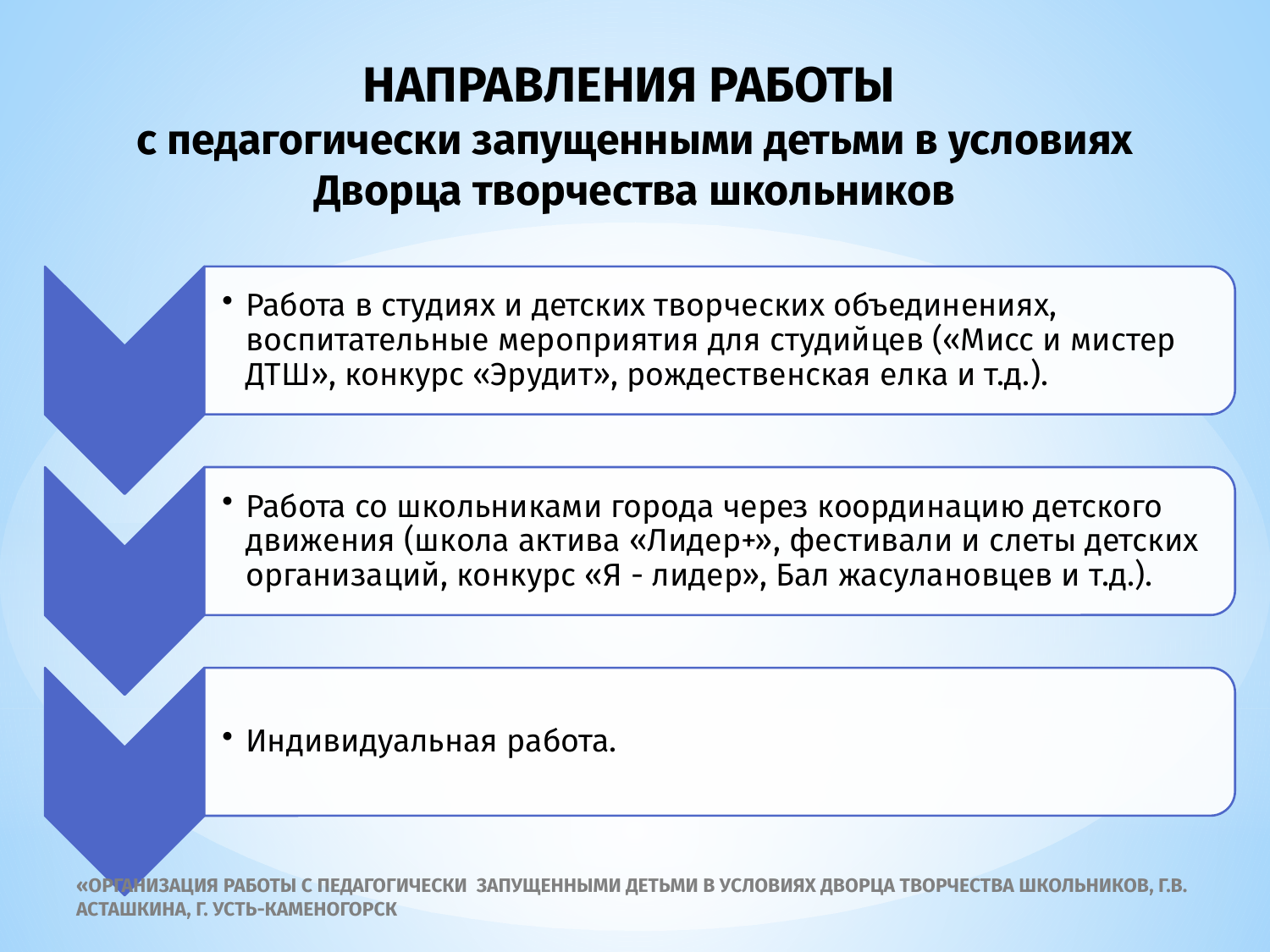

# НАПРАВЛЕНИЯ РАБОТЫ с педагогически запущенными детьми в условиях Дворца творчества школьников

Работа в студиях и детских творческих объединениях, воспитательные мероприятия для студийцев («Мисс и мистер ДТШ», конкурс «Эрудит», рождественская елка и т.д.).

Работа со школьниками города через координацию детского движения (школа актива «Лидер+», фестивали и слеты детских организаций, конкурс «Я - лидер», Бал жасулановцев и т.д.).

Индивидуальная работа.
«ОРГАНИЗАЦИЯ РАБОТЫ С ПЕДАГОГИЧЕСКИ  ЗАПУЩЕННЫМИ ДЕТЬМИ В УСЛОВИЯХ ДВОРЦА ТВОРЧЕСТВА ШКОЛЬНИКОВ, Г.В. АСТАШКИНА, Г. УСТЬ-КАМЕНОГОРСК